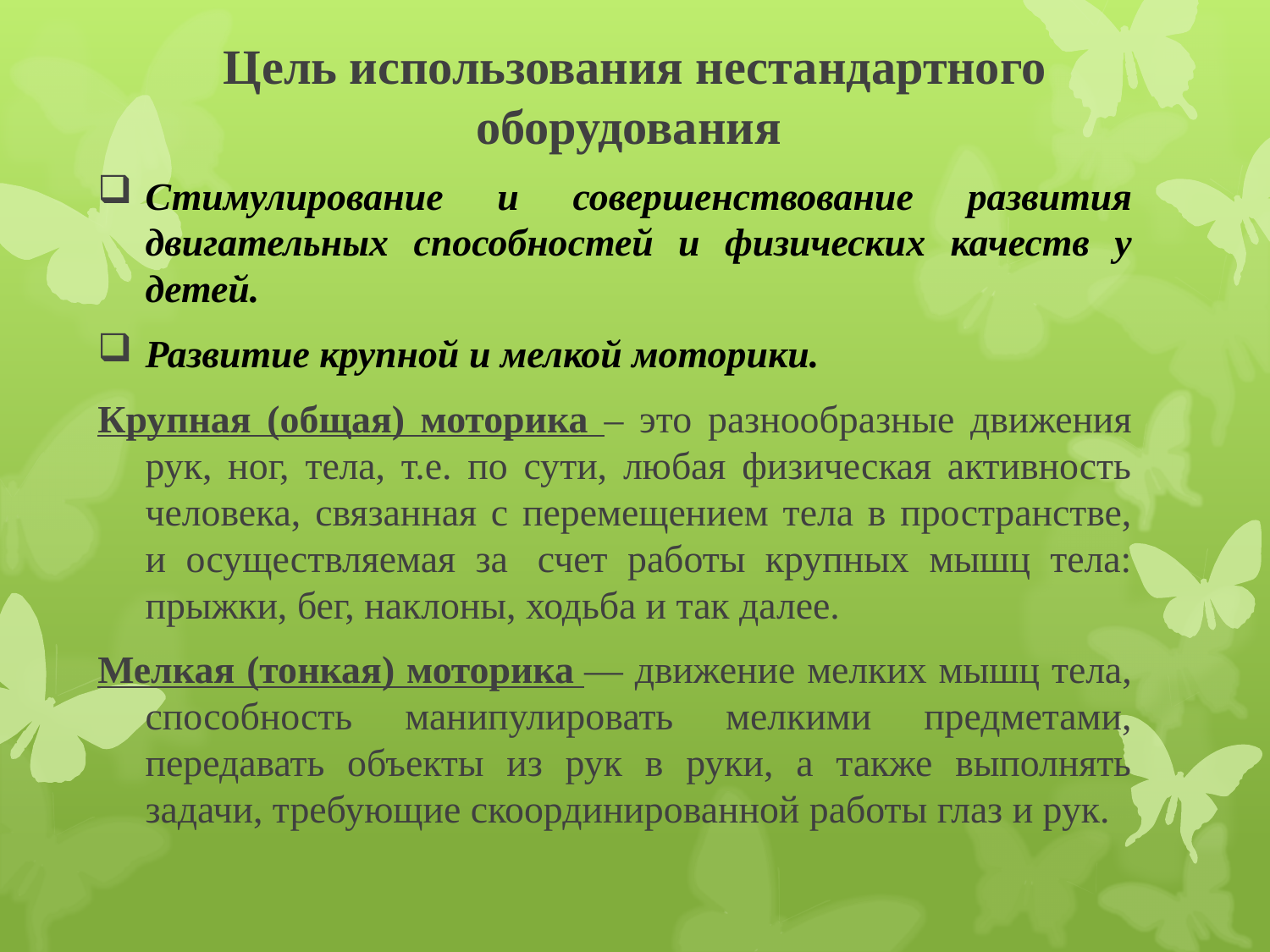

# Цель использования нестандартного оборудования
Стимулирование и совершенствование развития двигательных способностей и физических качеств у детей.
Развитие крупной и мелкой моторики.
Крупная (общая) моторика – это разнообразные движения рук, ног, тела, т.е. по сути, любая физическая активность человека, связанная с перемещением тела в пространстве, и осуществляемая за  счет работы крупных мышц тела: прыжки, бег, наклоны, ходьба и так далее.
Мелкая (тонкая) моторика — движение мелких мышц тела, способность манипулировать мелкими предметами, передавать объекты из рук в руки, а также выполнять задачи, требующие скоординированной работы глаз и рук.